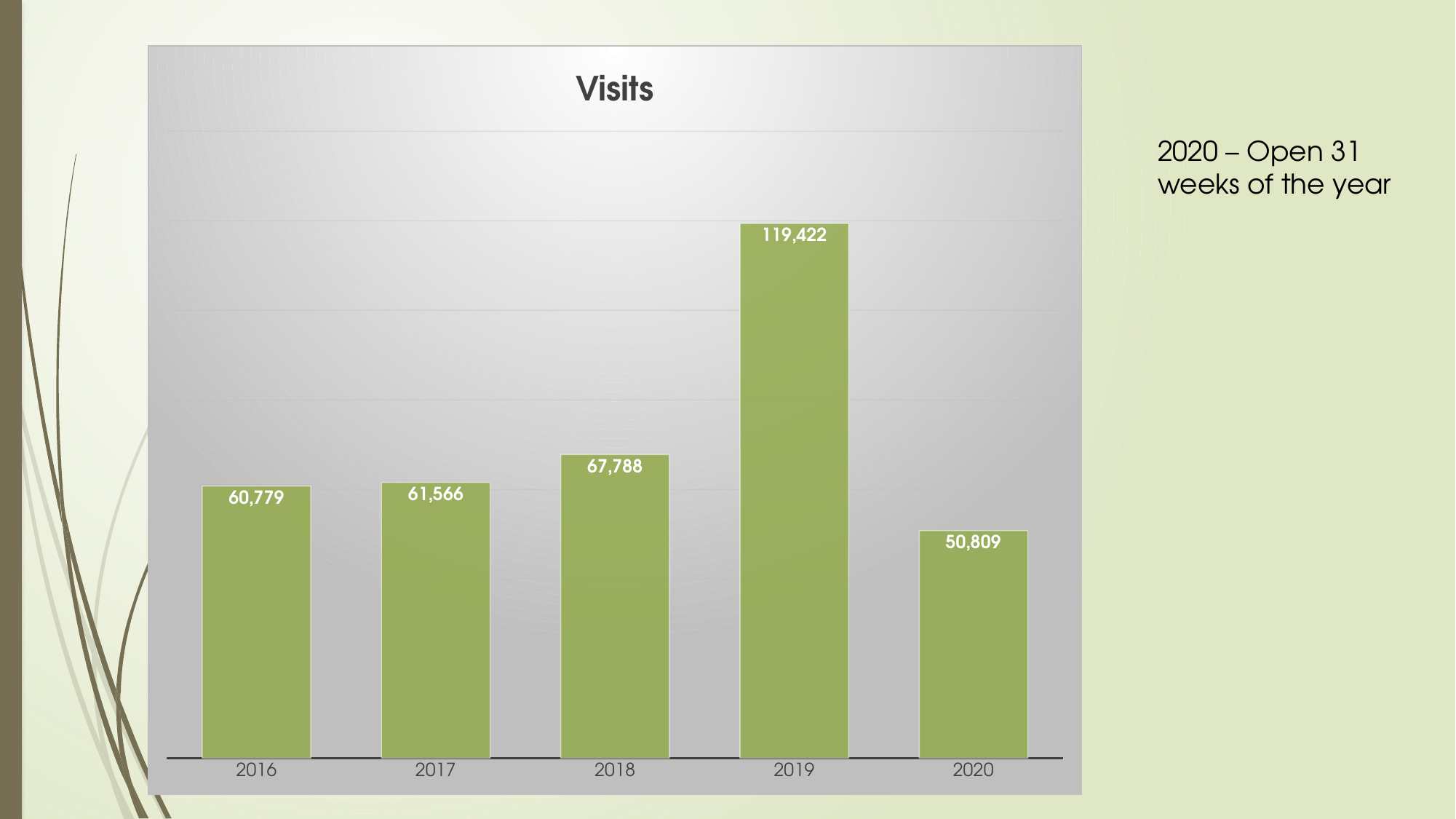

### Chart:

| Category | Visits |
|---|---|
| 2016 | 60779.0 |
| 2017 | 61566.0 |
| 2018 | 67788.0 |
| 2019 | 119422.0 |
| 2020 | 50809.0 |
2020 – Open 31 weeks of the year